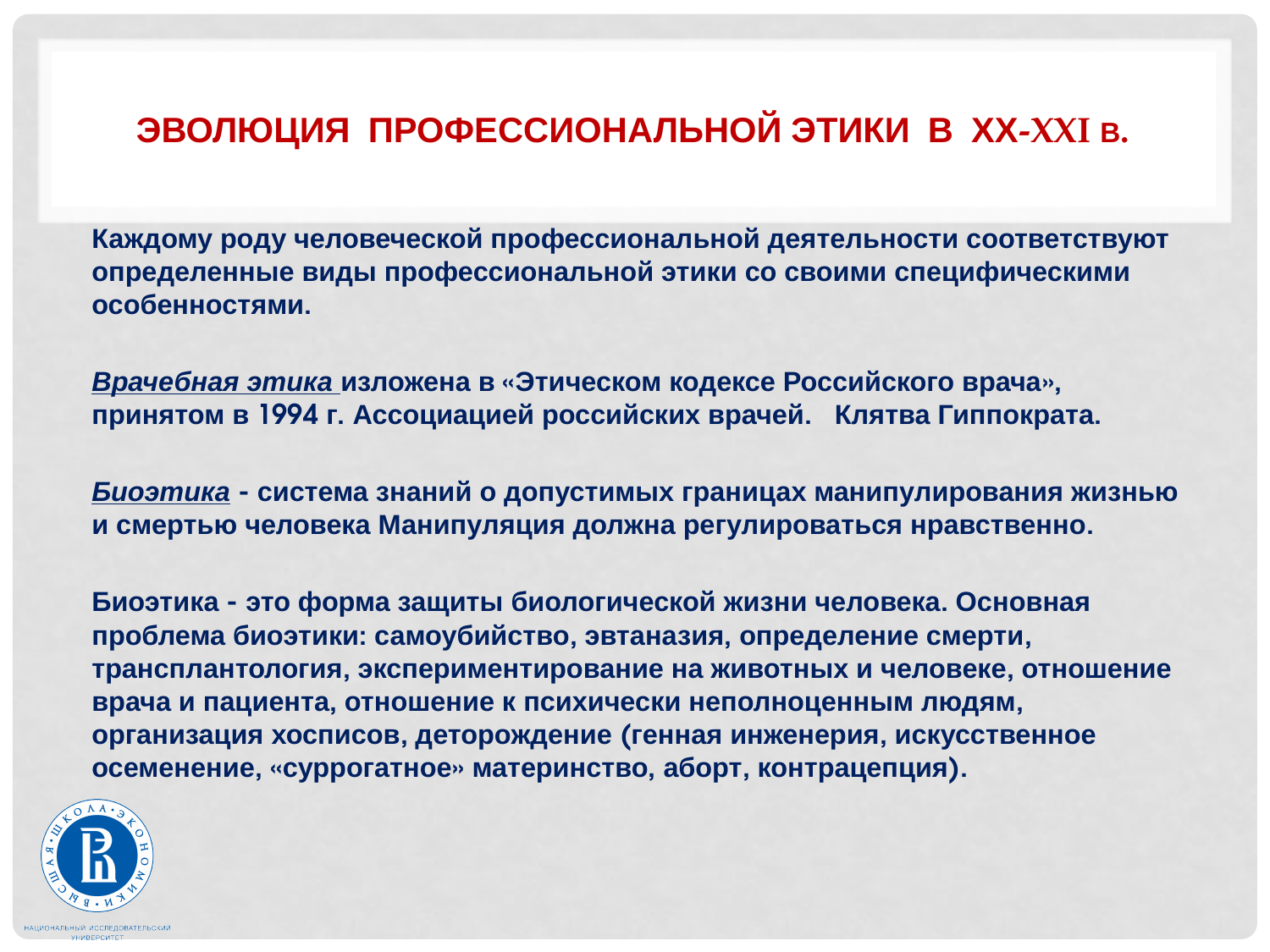

# Эволюция  Профессиональной этики  в  ХХ-XXI в.

Каждому роду человеческой профессиональной деятельности соответствуют определенные виды профессиональной этики со своими специфическими особенностями.

Врачебная этика изложена в «Этическом кодексе Российского врача», принятом в 1994 г. Ассоциацией российских врачей.   Клятва Гиппократа.

Биоэтика - система знаний о допустимых границах манипулирования жизнью и смертью человека Манипуляция должна регулироваться нравственно.

Биоэтика - это форма защиты биологической жизни человека. Основная проблема биоэтики: самоубийство, эвтаназия, определение смерти, трансплантология, экспериментирование на животных и человеке, отношение врача и пациента, отношение к психически неполноценным людям, организация хосписов, деторождение (генная инженерия, искусственное осеменение, «суррогатное» материнство, аборт, контрацепция).